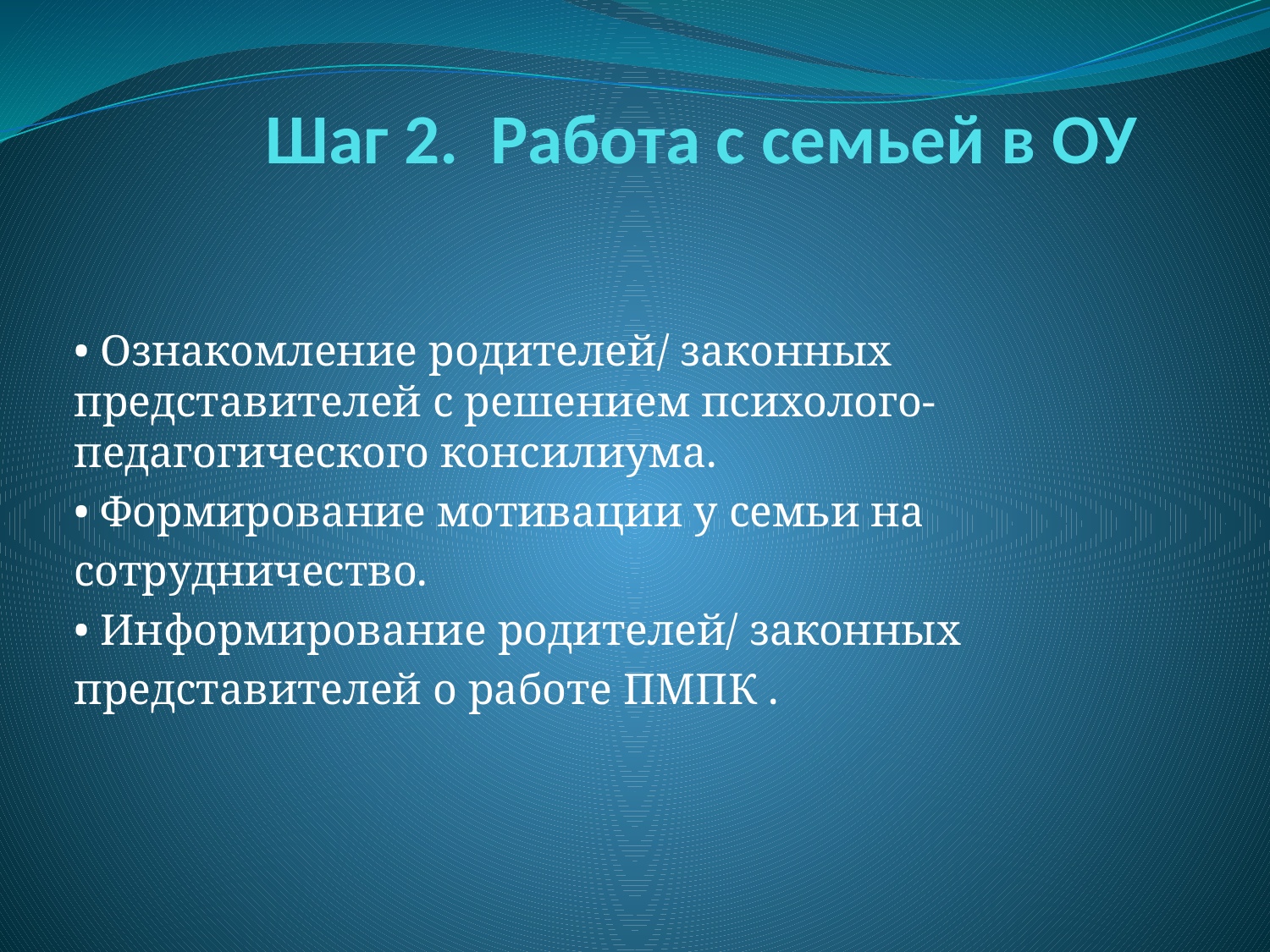

# Шаг 2.  Работа с семьей в ОУ
• Ознакомление родителей/ законных представителей с решением психолого-педагогического консилиума.
• Формирование мотивации у семьи на
сотрудничество.
• Информирование родителей/ законных
представителей о работе ПМПК .